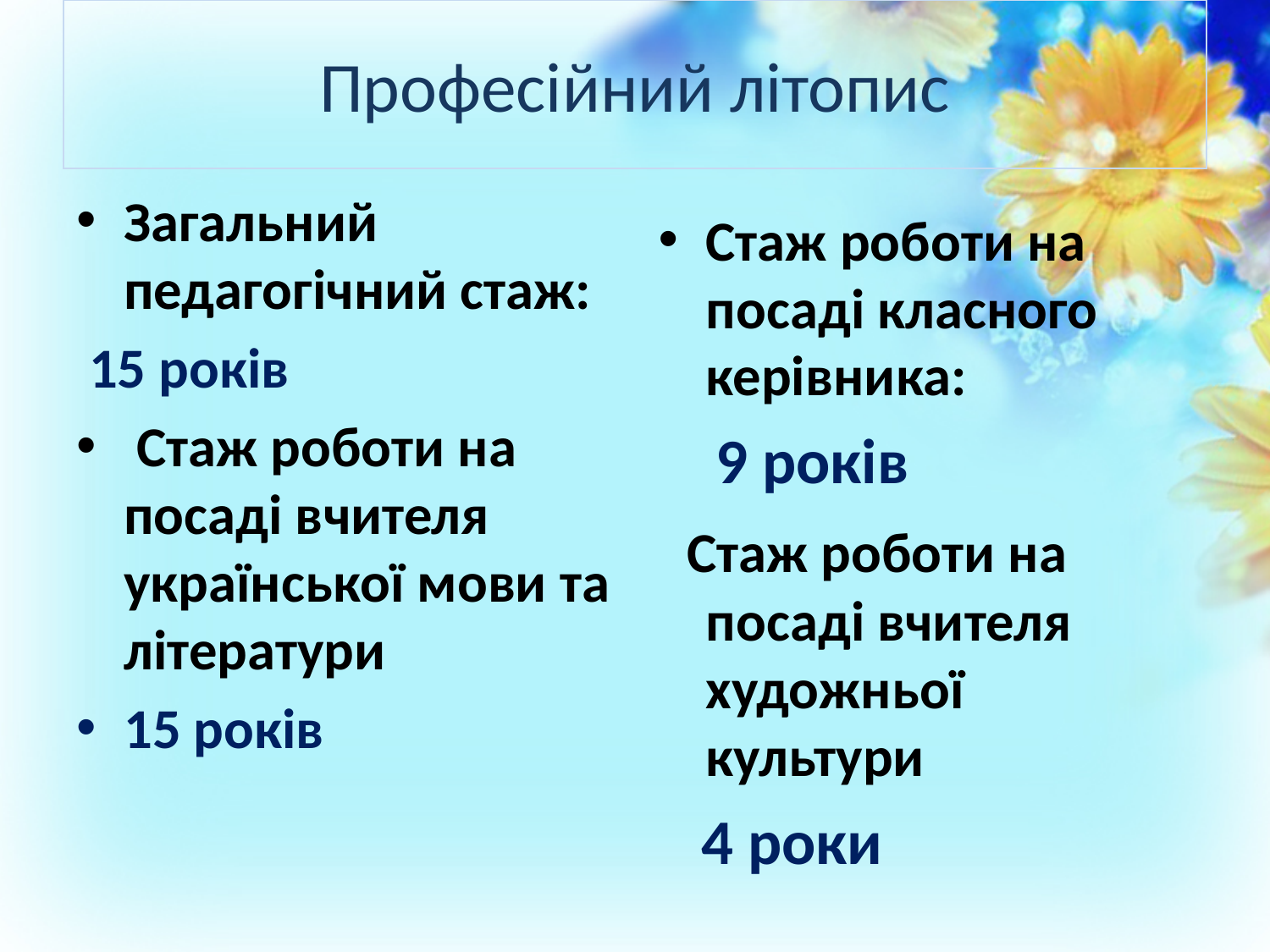

# Професійний літопис

Стаж роботи на посаді класного керівника:
    9 років
  Стаж роботи на посаді вчителя художньої культури
   4 роки
Загальний педагогічний стаж:
 15 років
 Стаж роботи на посаді вчителя української мови та літератури
15 років